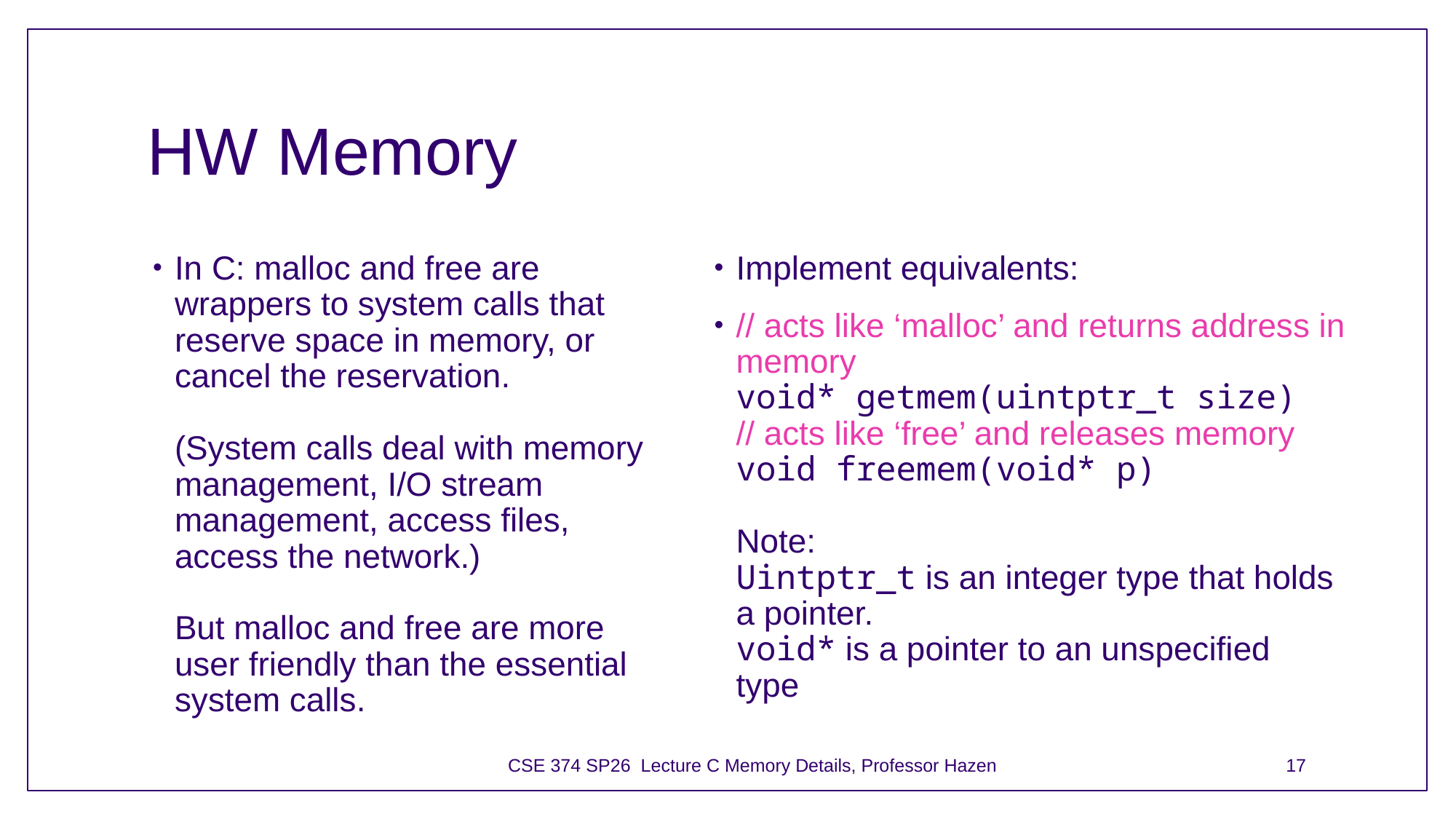

# HW Memory
In C: malloc and free are wrappers to system calls that reserve space in memory, or cancel the reservation.
(System calls deal with memory management, I/O stream management, access files, access the network.)
But malloc and free are more user friendly than the essential system calls.
Implement equivalents:
// acts like ‘malloc’ and returns address in memory
void* getmem(uintptr_t size) 
// acts like ‘free’ and releases memory
void freemem(void* p)   
Note:
Uintptr_t is an integer type that holds a pointer.
void* is a pointer to an unspecified type

CSE 374 SP26  Lecture C Memory Details, Professor Hazen
17